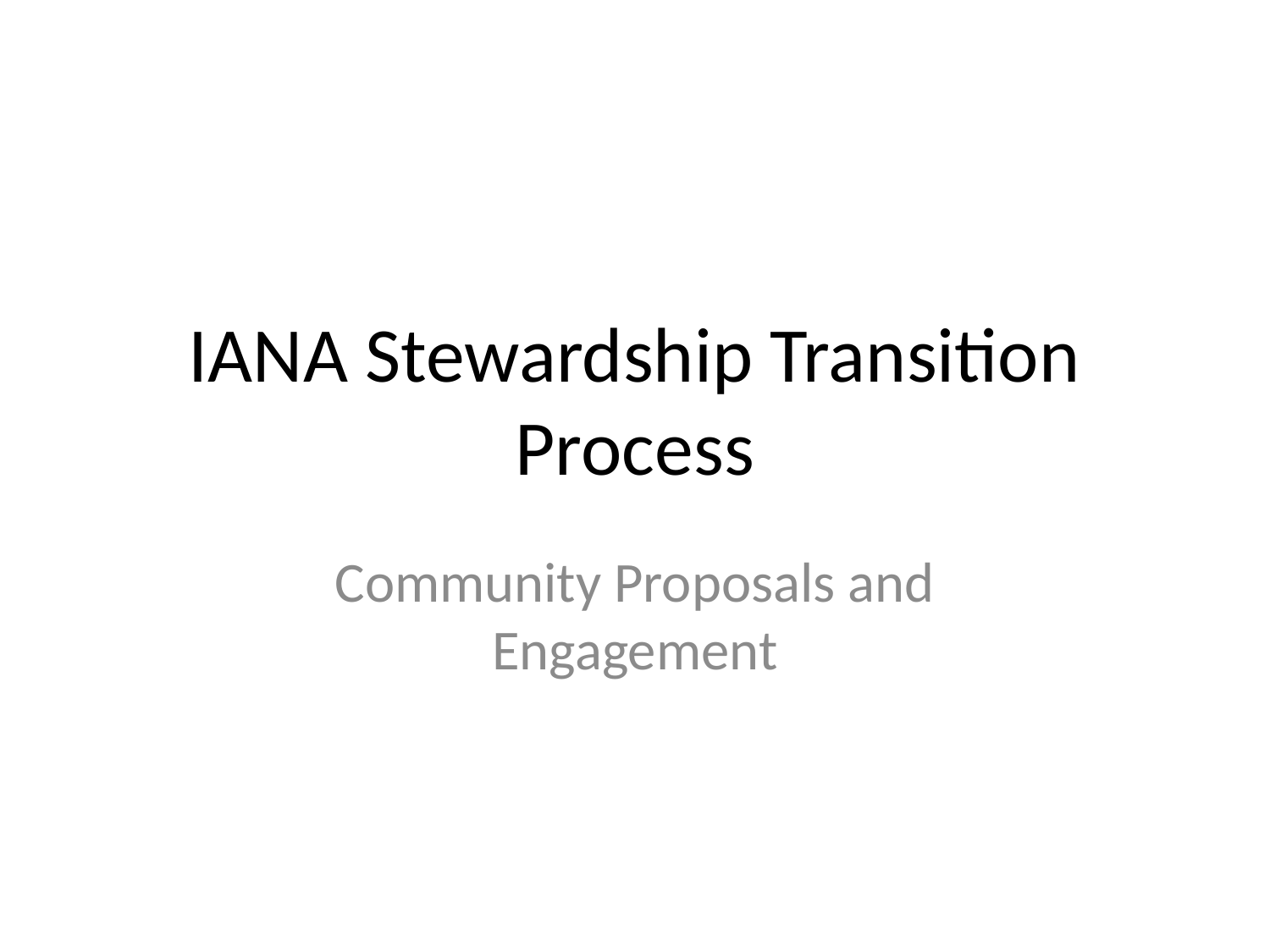

# IANA Stewardship Transition Process
Community Proposals and Engagement